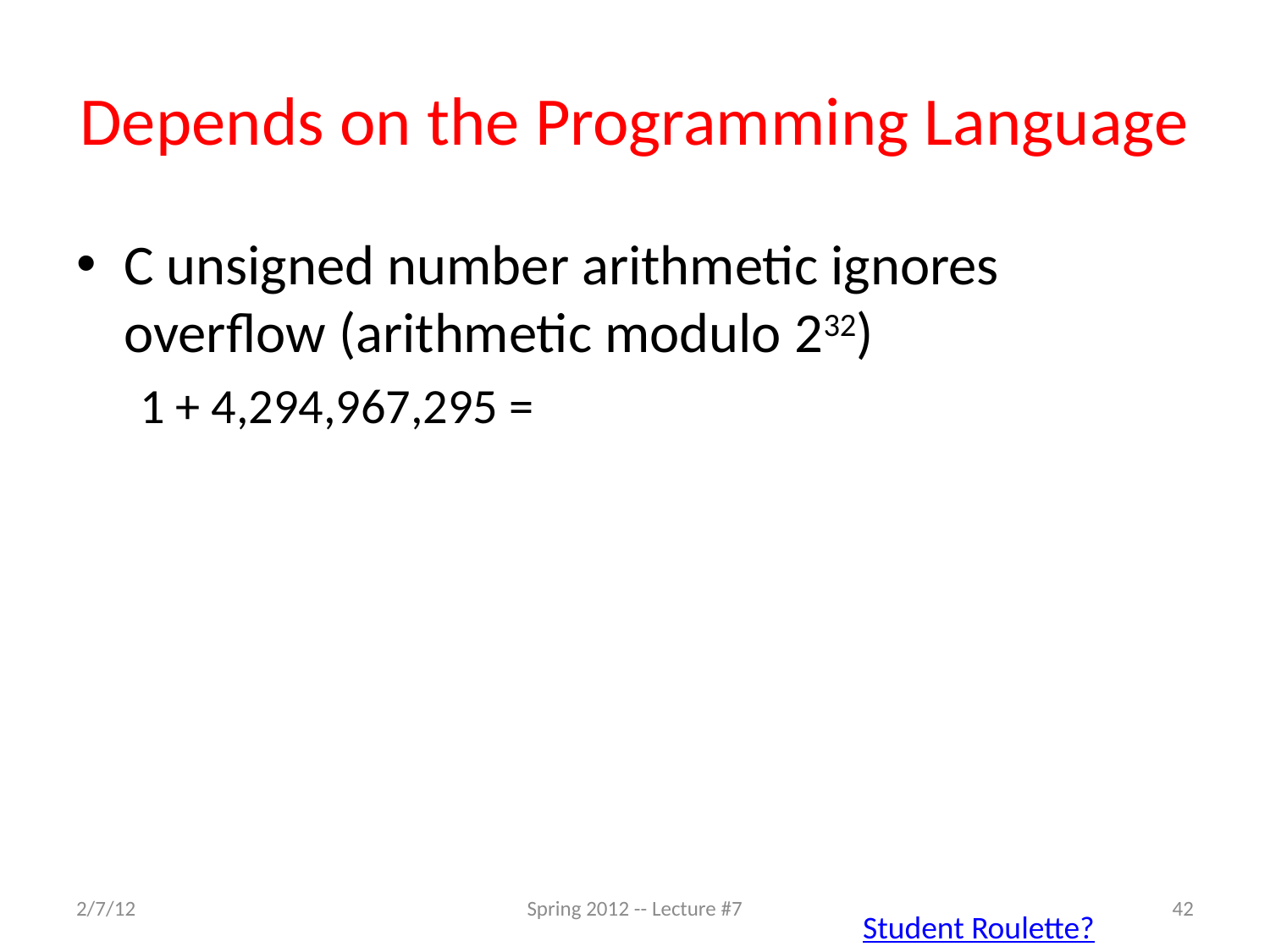

# Depends on the Programming Language
C unsigned number arithmetic ignores overflow (arithmetic modulo 232)
1 + 4,294,967,295 =
2/7/12
Spring 2012 -- Lecture #7
42
Student Roulette?